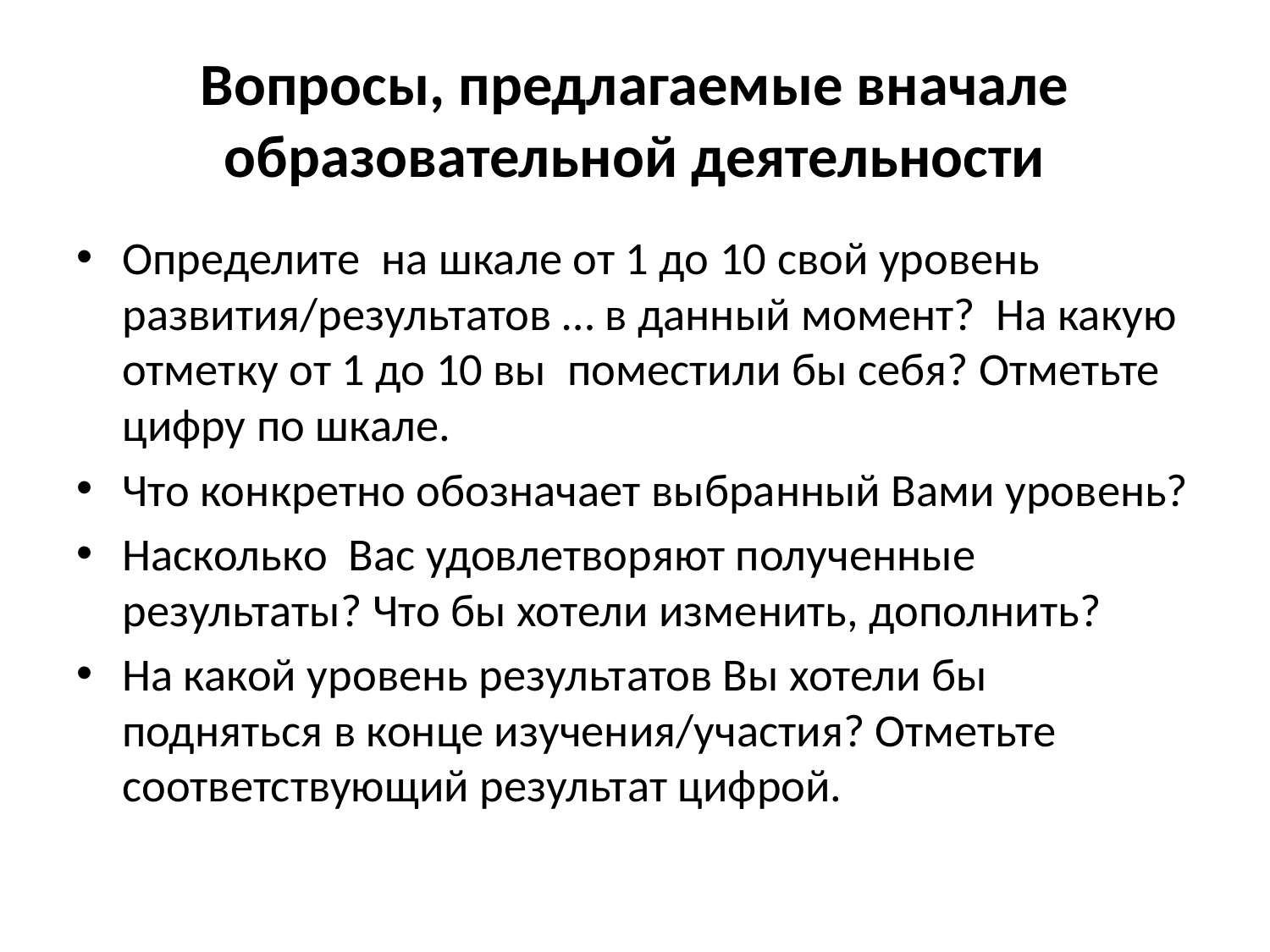

# Вопросы, предлагаемые вначале образовательной деятельности
Определите  на шкале от 1 до 10 свой уровень  развития/результатов … в данный момент?  На какую отметку от 1 до 10 вы  поместили бы себя? Отметьте цифру по шкале.
Что конкретно обозначает выбранный Вами уровень?
Насколько  Вас удовлетворяют полученные результаты? Что бы хотели изменить, дополнить?
На какой уровень результатов Вы хотели бы подняться в конце изучения/участия? Отметьте соответствующий результат цифрой.